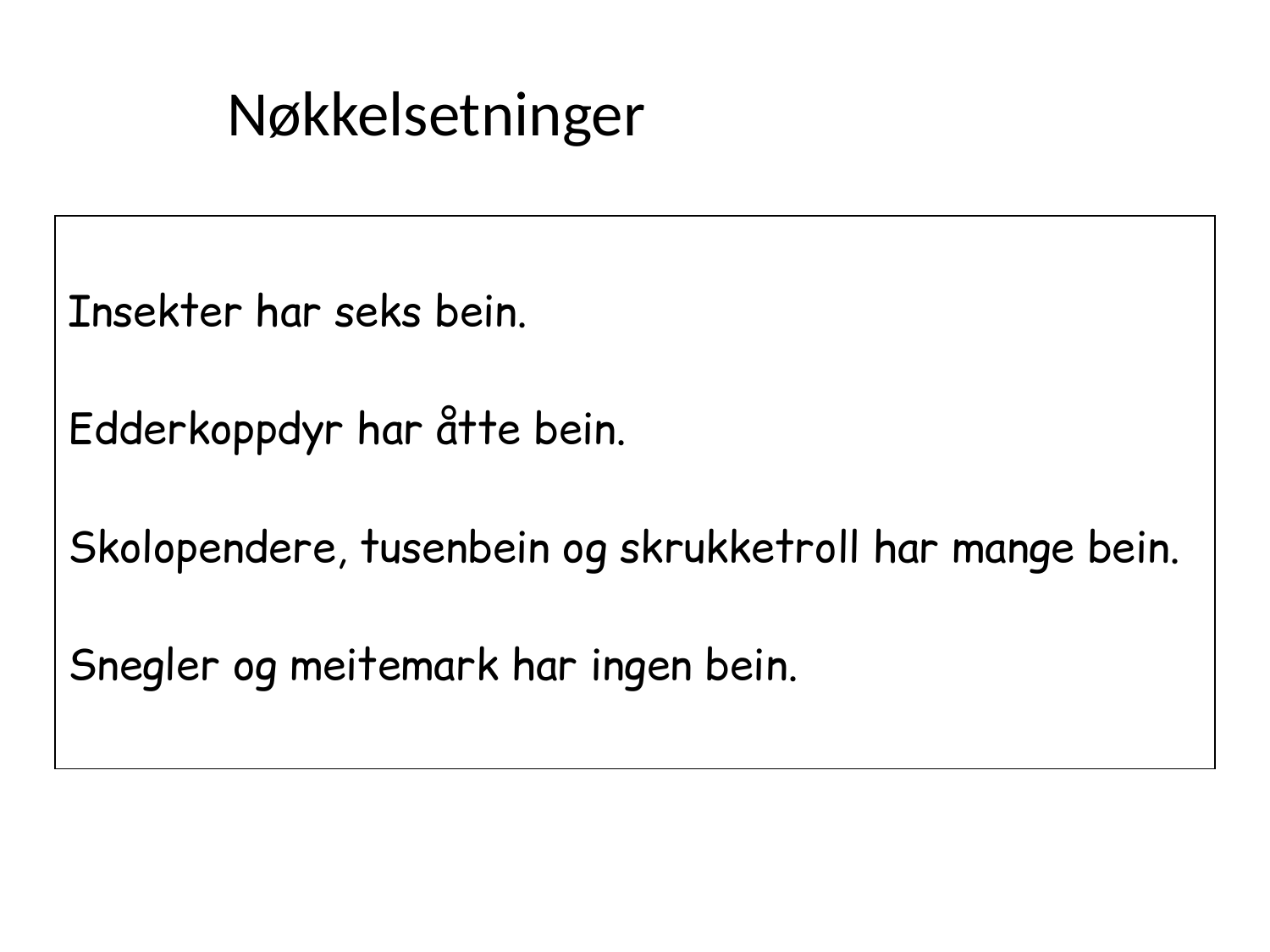

Nøkkelsetninger
| Insekter har seks bein. Edderkoppdyr har åtte bein. Skolopendere, tusenbein og skrukketroll har mange bein. Snegler og meitemark har ingen bein. |
| --- |